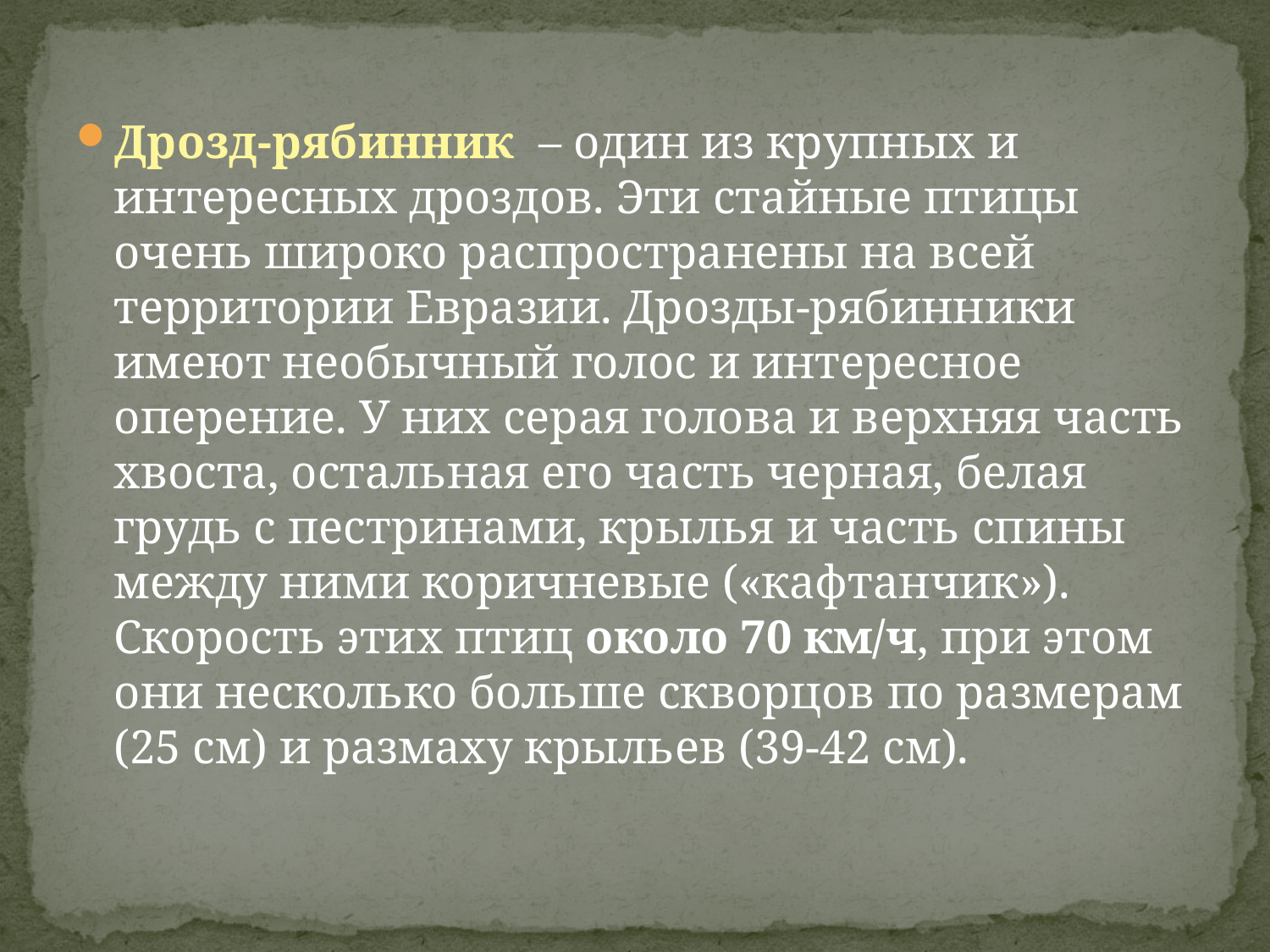

Дрозд-рябинник  – один из крупных и интересных дроздов. Эти стайные птицы очень широко распространены на всей территории Евразии. Дрозды-рябинники имеют необычный голос и интересное оперение. У них серая голова и верхняя часть хвоста, остальная его часть черная, белая грудь с пестринами, крылья и часть спины между ними коричневые («кафтанчик»). Скорость этих птиц около 70 км/ч, при этом они несколько больше скворцов по размерам (25 см) и размаху крыльев (39-42 см).